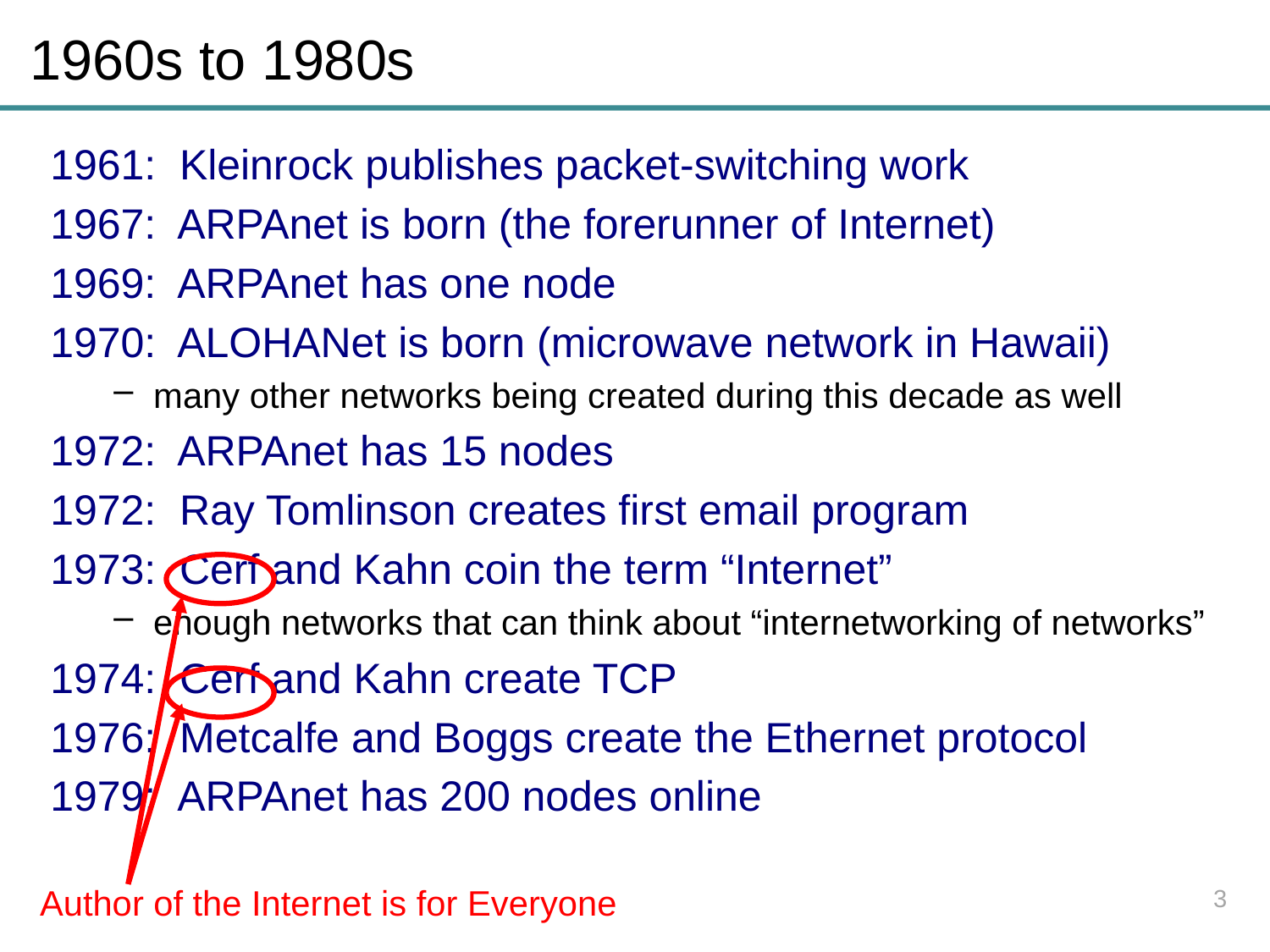

# 1960s to 1980s
1961:  Kleinrock publishes packet-switching work
1967:  ARPAnet is born (the forerunner of Internet)
1969:  ARPAnet has one node
1970:  ALOHANet is born (microwave network in Hawaii)
many other networks being created during this decade as well
1972:  ARPAnet has 15 nodes
1972:  Ray Tomlinson creates first email program
1973:  Cerf and Kahn coin the term “Internet”
enough networks that can think about “internetworking of networks”
1974:  Cerf and Kahn create TCP
1976:  Metcalfe and Boggs create the Ethernet protocol
1979:  ARPAnet has 200 nodes online

Author of the Internet is for Everyone
3